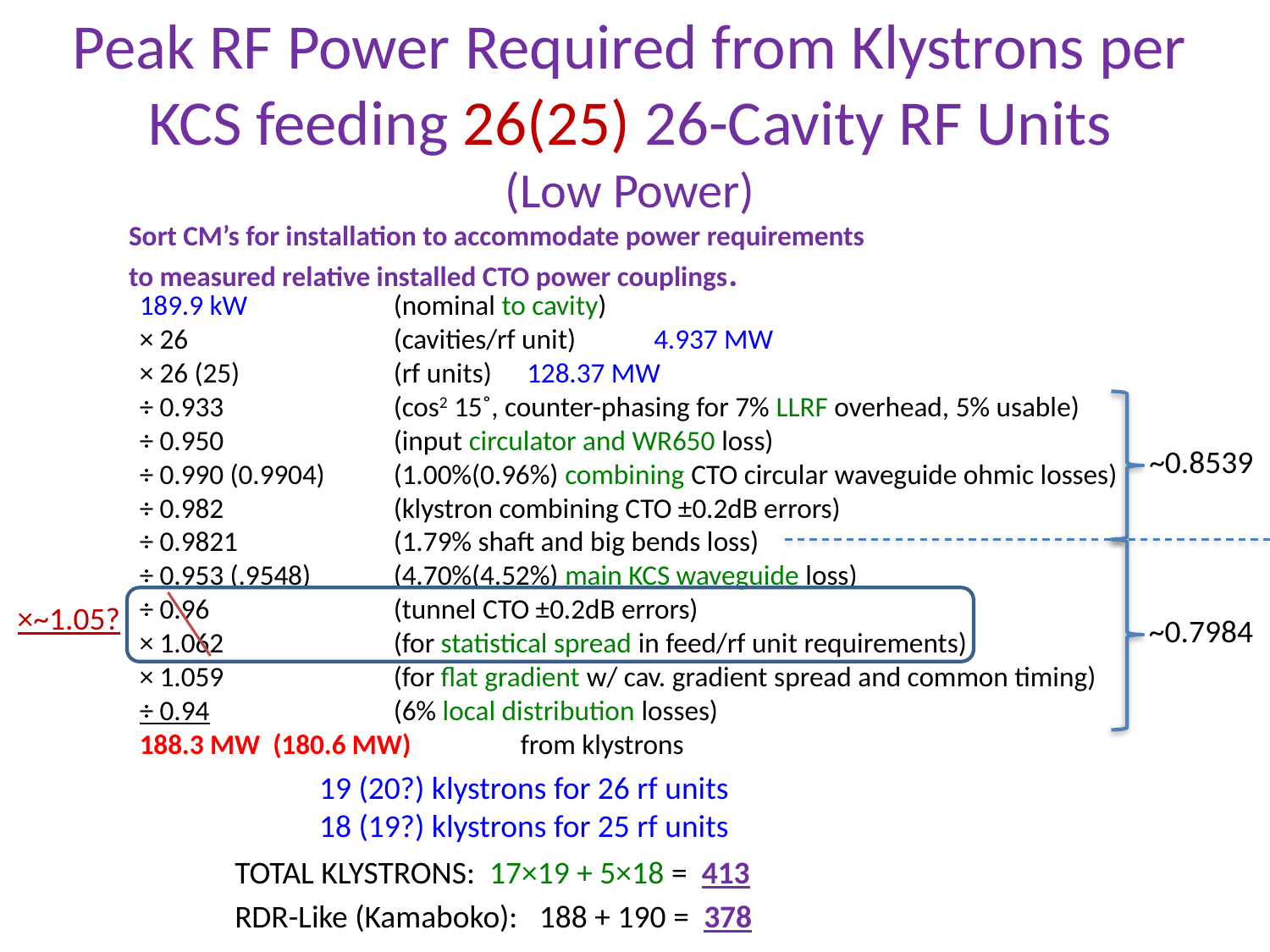

Peak RF Power Required from Klystrons per KCS feeding 26(25) 26-Cavity RF Units
(Low Power)
Sort CM’s for installation to accommodate power requirements to measured relative installed CTO power couplings.
189.9 kW	       	(nominal to cavity)
× 26		(cavities/rf unit) 	 4.937 MW
× 26 (25)		(rf units)	 128.37 MW
÷ 0.933		(cos2 15˚, counter-phasing for 7% LLRF overhead, 5% usable)
÷ 0.950		(input circulator and WR650 loss)
÷ 0.990 (0.9904)	(1.00%(0.96%) combining CTO circular waveguide ohmic losses)
÷ 0.982		(klystron combining CTO ±0.2dB errors)
÷ 0.9821		(1.79% shaft and big bends loss)
÷ 0.953 (.9548)	(4.70%(4.52%) main KCS waveguide loss)
÷ 0.96		(tunnel CTO ±0.2dB errors)
× 1.062 		(for statistical spread in feed/rf unit requirements)
× 1.059 		(for flat gradient w/ cav. gradient spread and common timing)
÷ 0.94		(6% local distribution losses)
188.3 MW  (180.6 MW)	from klystrons

~0.8539

×~1.05?
~0.7984
19 (20?) klystrons for 26 rf units
18 (19?) klystrons for 25 rf units
TOTAL KLYSTRONS:  17×19 + 5×18 =  413
RDR-Like (Kamaboko):   188 + 190 =  378